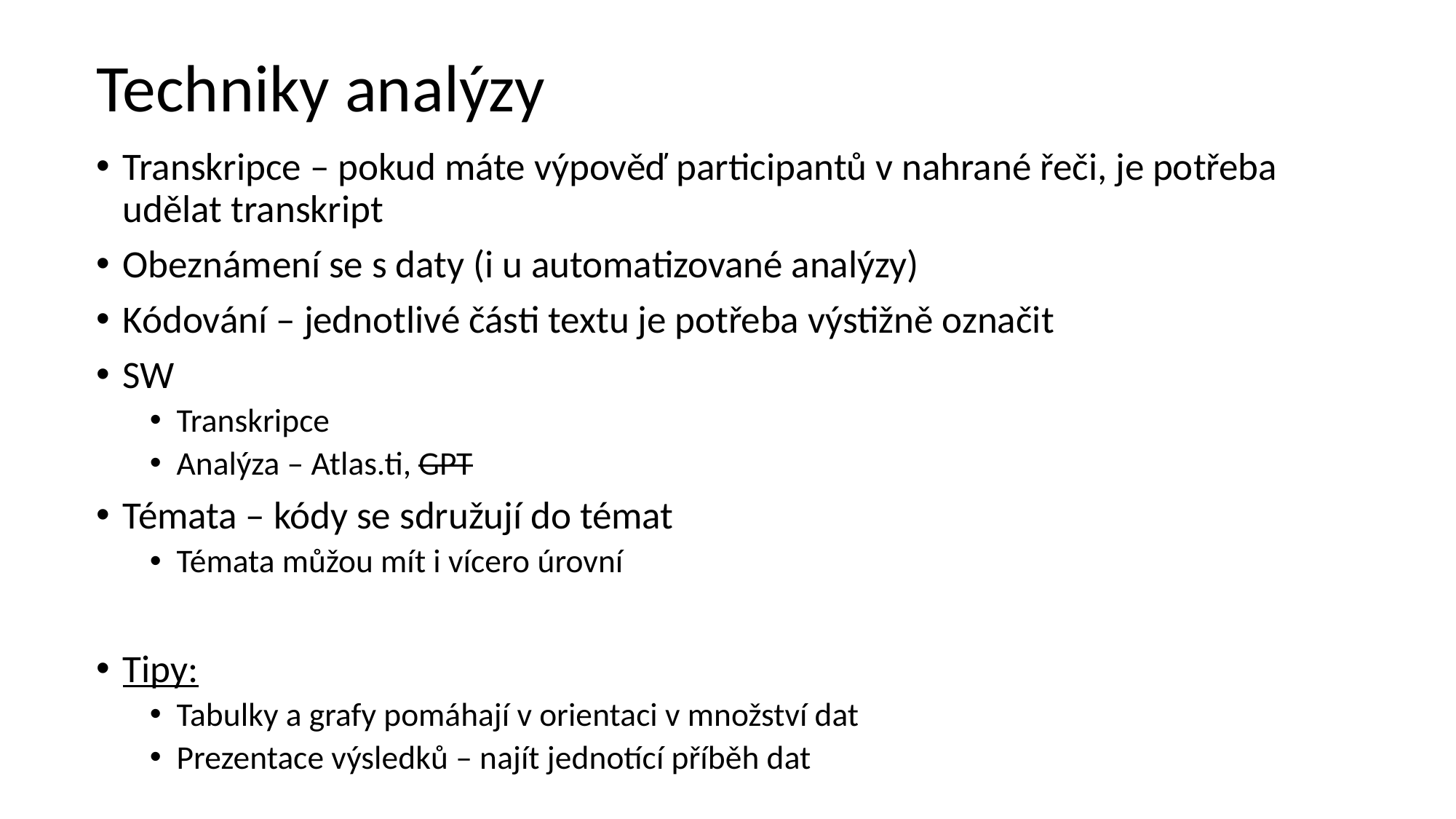

# Techniky analýzy
Transkripce – pokud máte výpověď participantů v nahrané řeči, je potřeba udělat transkript
Obeznámení se s daty (i u automatizované analýzy)
Kódování – jednotlivé části textu je potřeba výstižně označit
SW
Transkripce
Analýza – Atlas.ti, GPT
Témata – kódy se sdružují do témat
Témata můžou mít i vícero úrovní

Tipy:
Tabulky a grafy pomáhají v orientaci v množství dat
Prezentace výsledků – najít jednotící příběh dat